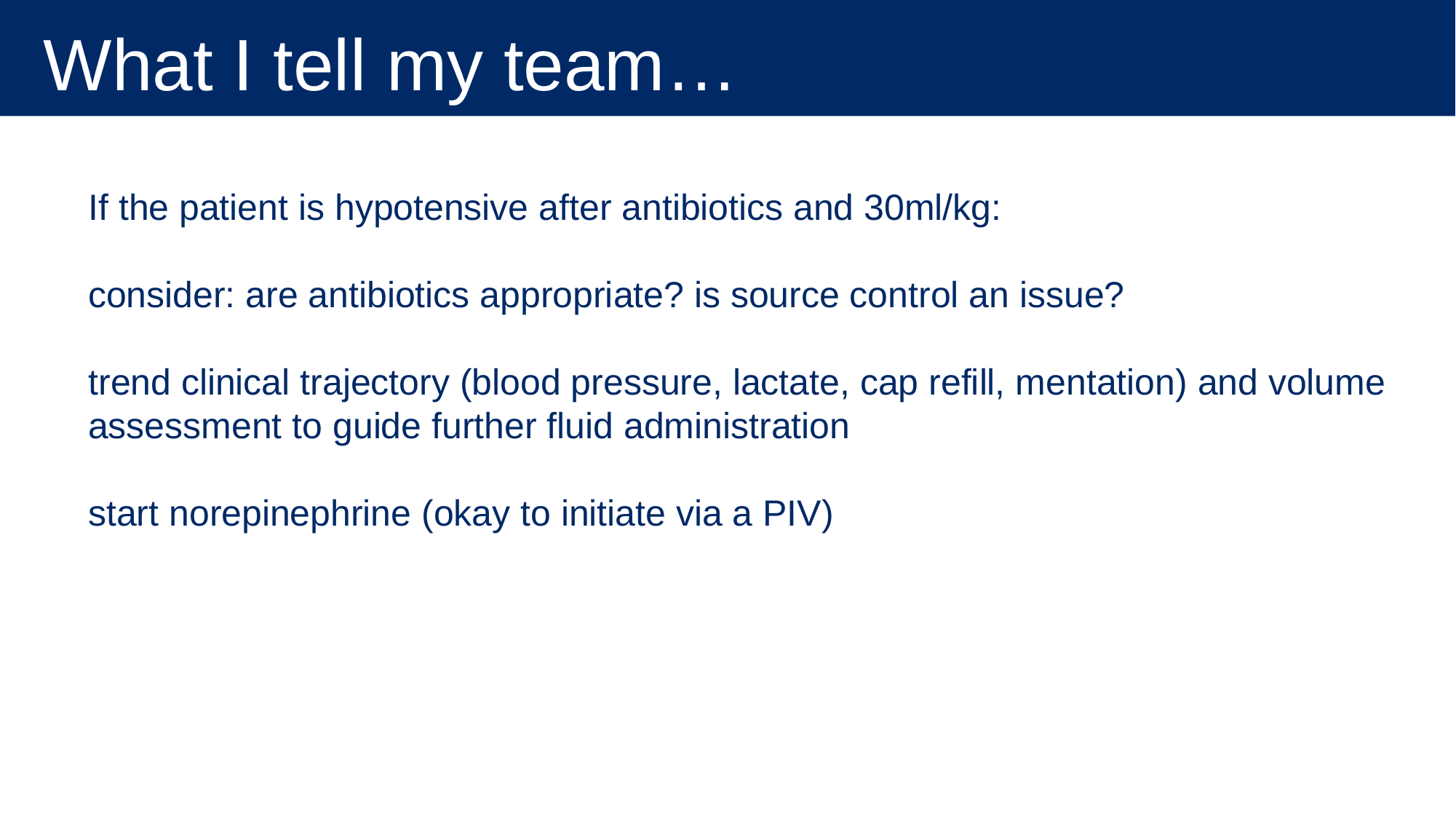

# What I tell my team…
If the patient is hypotensive after antibiotics and 30ml/kg:

consider: are antibiotics appropriate? is source control an issue?

trend clinical trajectory (blood pressure, lactate, cap refill, mentation) and volume assessment to guide further fluid administration

start norepinephrine (okay to initiate via a PIV)